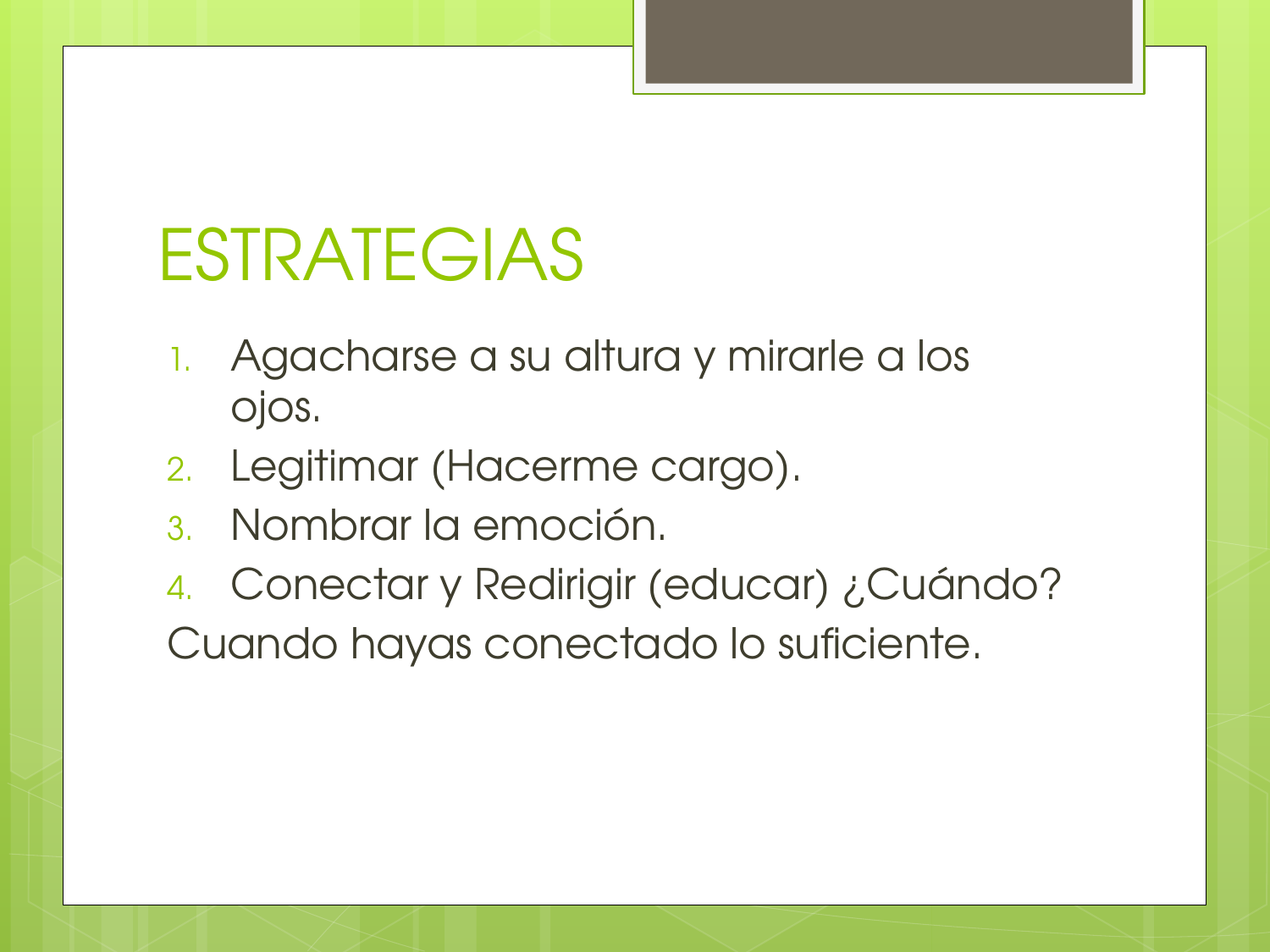

# ESTRATEGIAS
Agacharse a su altura y mirarle a los ojos.
Legitimar (Hacerme cargo).
Nombrar la emoción.
Conectar y Redirigir (educar) ¿Cuándo?
Cuando hayas conectado lo suficiente.